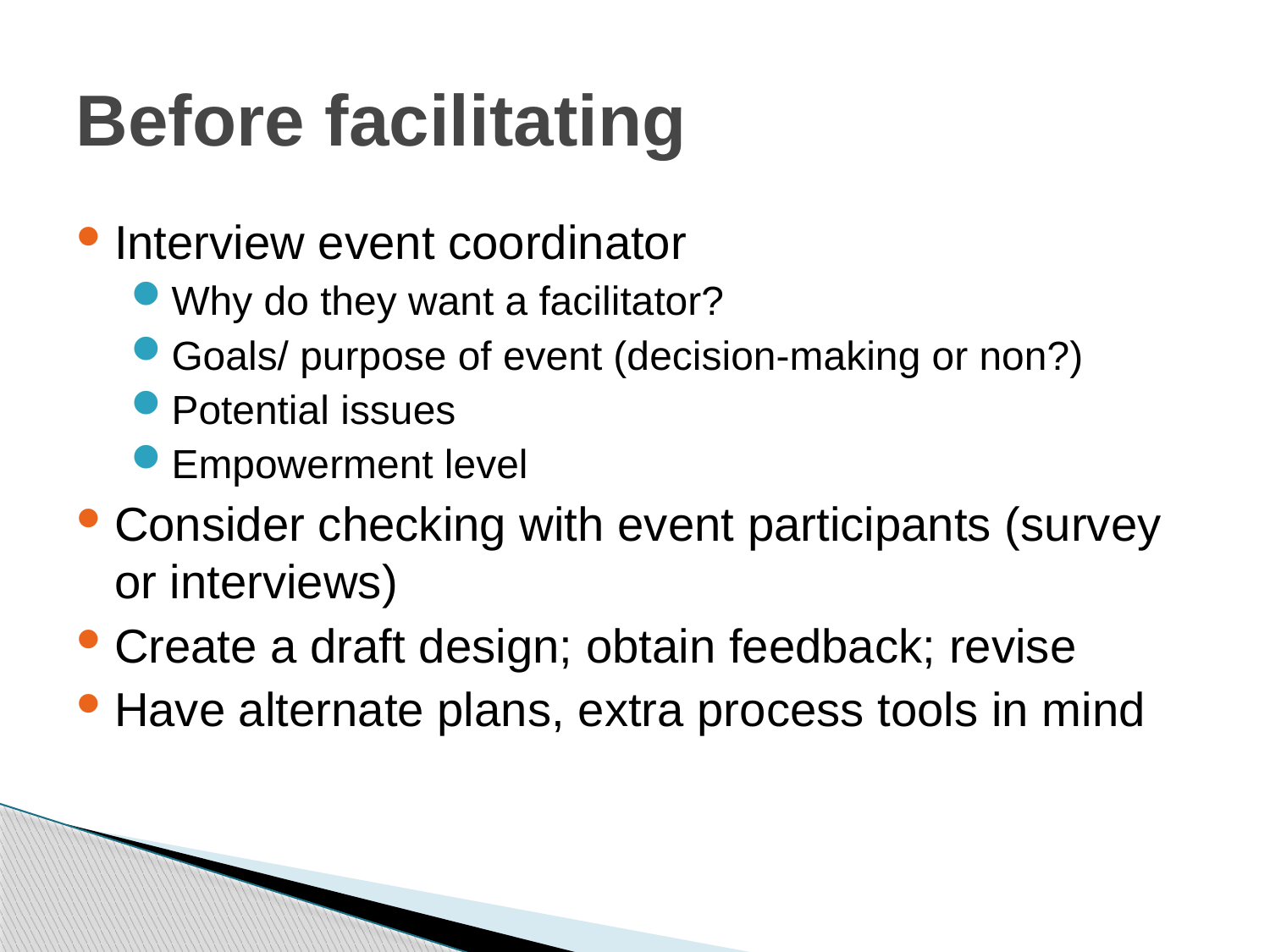

# Before facilitating
Interview event coordinator
Why do they want a facilitator?
Goals/ purpose of event (decision-making or non?)
Potential issues
Empowerment level
Consider checking with event participants (survey or interviews)
Create a draft design; obtain feedback; revise
Have alternate plans, extra process tools in mind